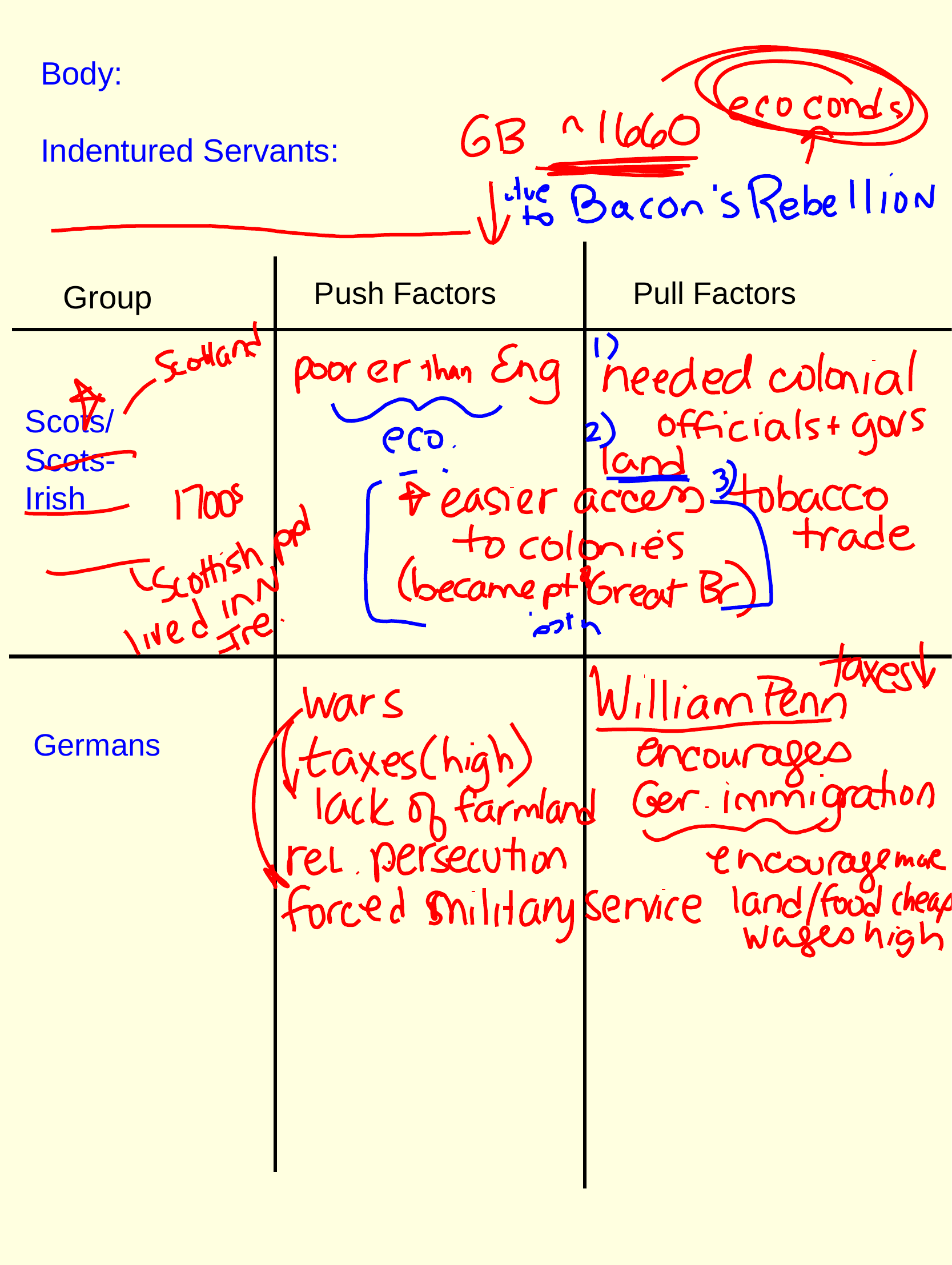

Body:

Indentured Servants:

Push Factors
Pull Factors
Group

Scots/
Scots-
Irish

Germans